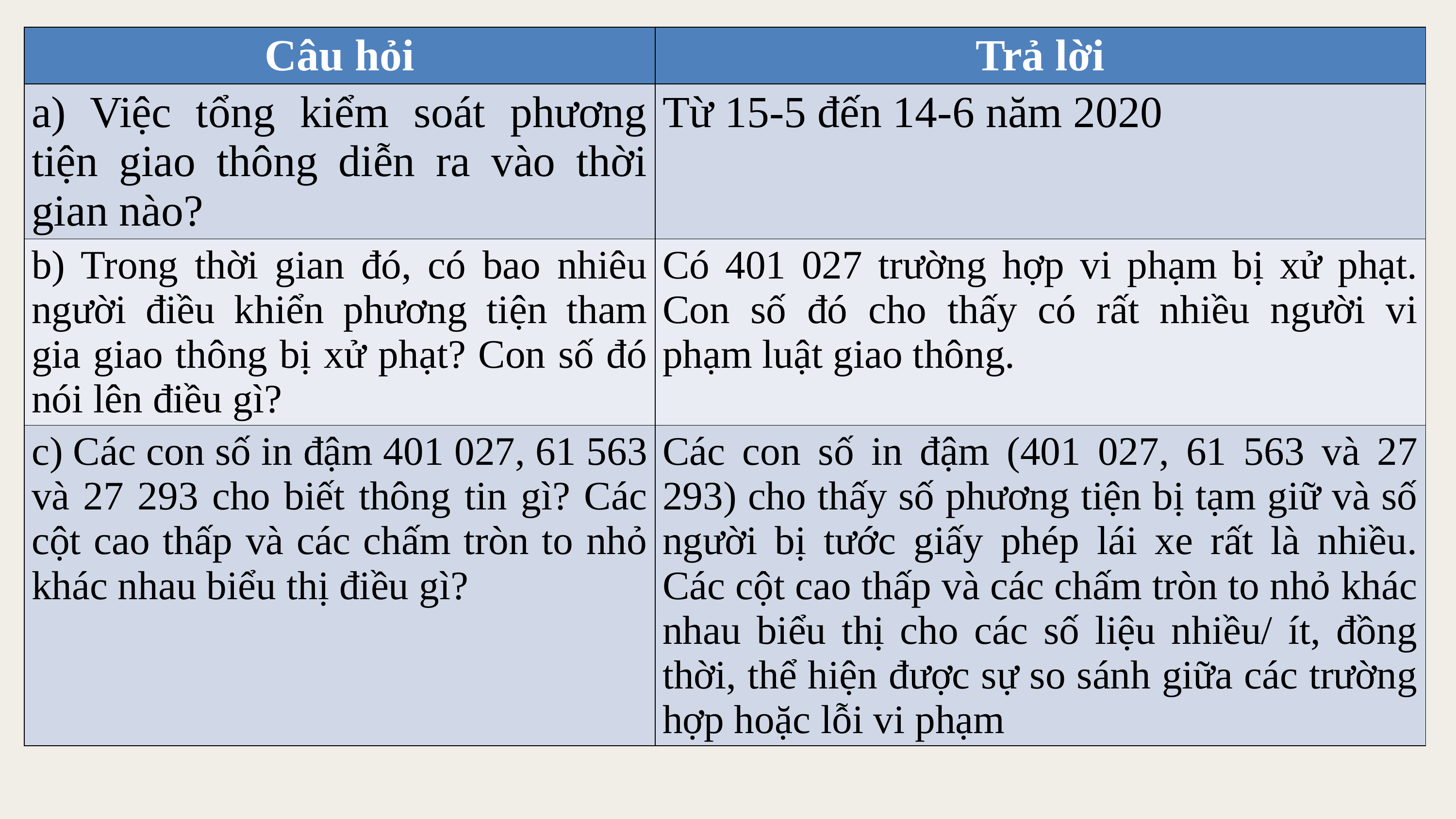

| Câu hỏi | Trả lời |
| --- | --- |
| a) Việc tổng kiểm soát phương tiện giao thông diễn ra vào thời gian nào? | Từ 15-5 đến 14-6 năm 2020 |
| b) Trong thời gian đó, có bao nhiêu người điều khiển phương tiện tham gia giao thông bị xử phạt? Con số đó nói lên điều gì? | Có 401 027 trường hợp vi phạm bị xử phạt. Con số đó cho thấy có rất nhiều người vi phạm luật giao thông. |
| c) Các con số in đậm 401 027, 61 563 và 27 293 cho biết thông tin gì? Các cột cao thấp và các chấm tròn to nhỏ khác nhau biểu thị điều gì? | Các con số in đậm (401 027, 61 563 và 27 293) cho thấy số phương tiện bị tạm giữ và số người bị tước giấy phép lái xe rất là nhiều. Các cột cao thấp và các chấm tròn to nhỏ khác nhau biểu thị cho các số liệu nhiều/ ít, đồng thời, thể hiện được sự so sánh giữa các trường hợp hoặc lỗi vi phạm |